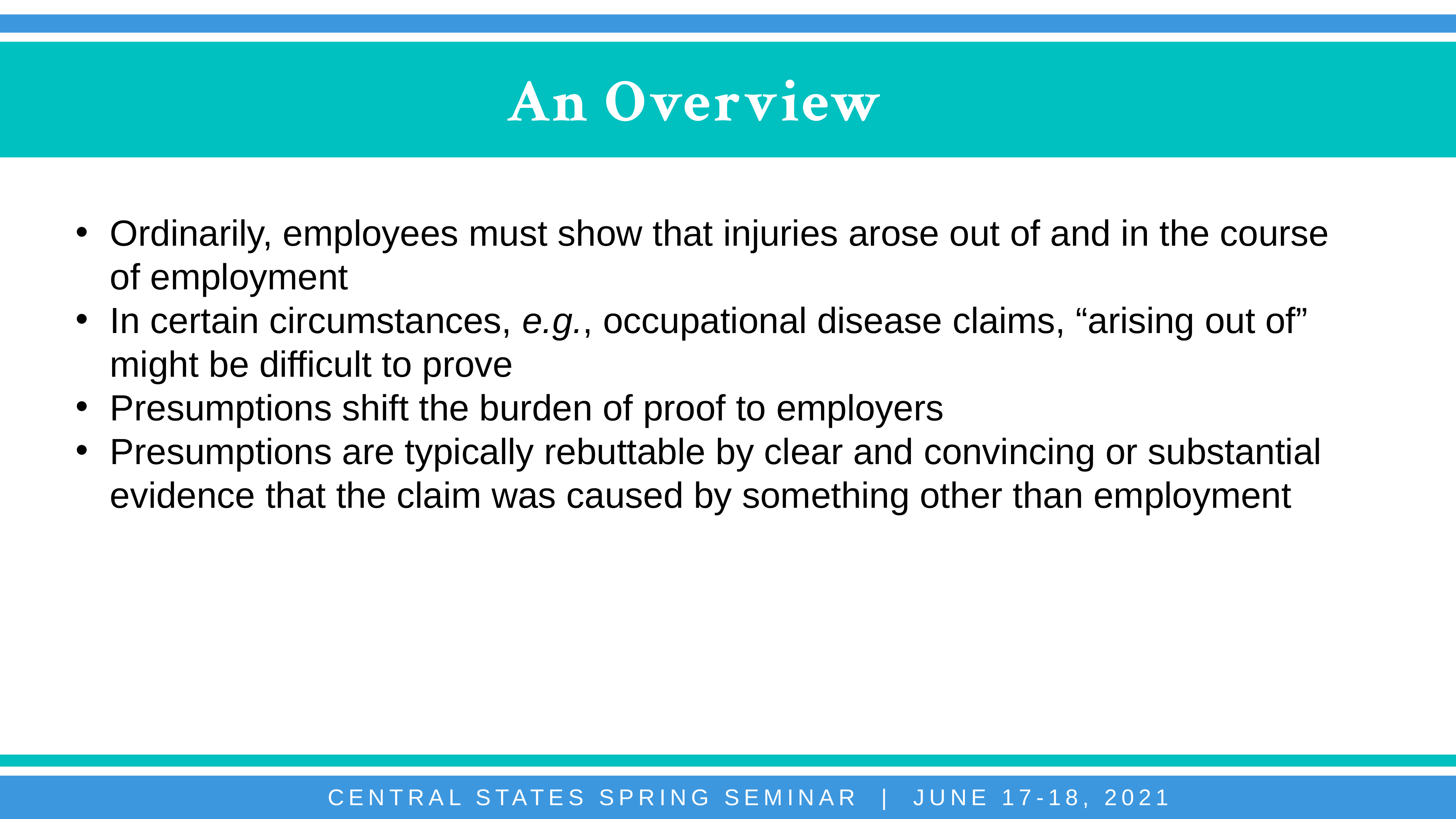

An Overview
Ordinarily, employees must show that injuries arose out of and in the course of employment
In certain circumstances, e.g., occupational disease claims, “arising out of” might be difficult to prove
Presumptions shift the burden of proof to employers
Presumptions are typically rebuttable by clear and convincing or substantial evidence that the claim was caused by something other than employment

CENTRAL STATES SPRING SEMINAR  |  JUNE 17-18, 2021